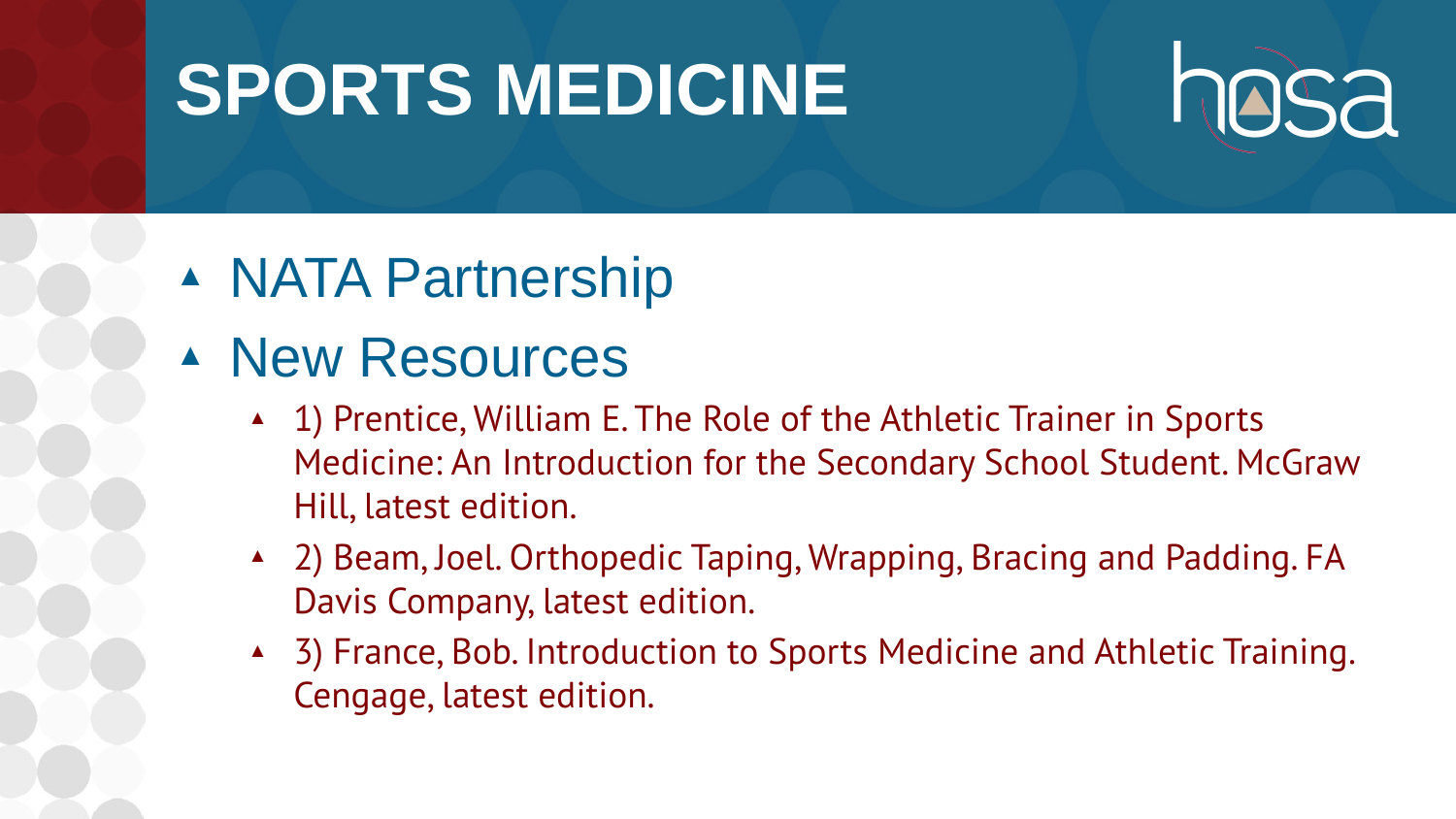

# Sports Medicine
NATA Partnership
New Resources
1) Prentice, William E. The Role of the Athletic Trainer in Sports Medicine: An Introduction for the Secondary School Student. McGraw Hill, latest edition.
2) Beam, Joel. Orthopedic Taping, Wrapping, Bracing and Padding. FA Davis Company, latest edition.
3) France, Bob. Introduction to Sports Medicine and Athletic Training. Cengage, latest edition.